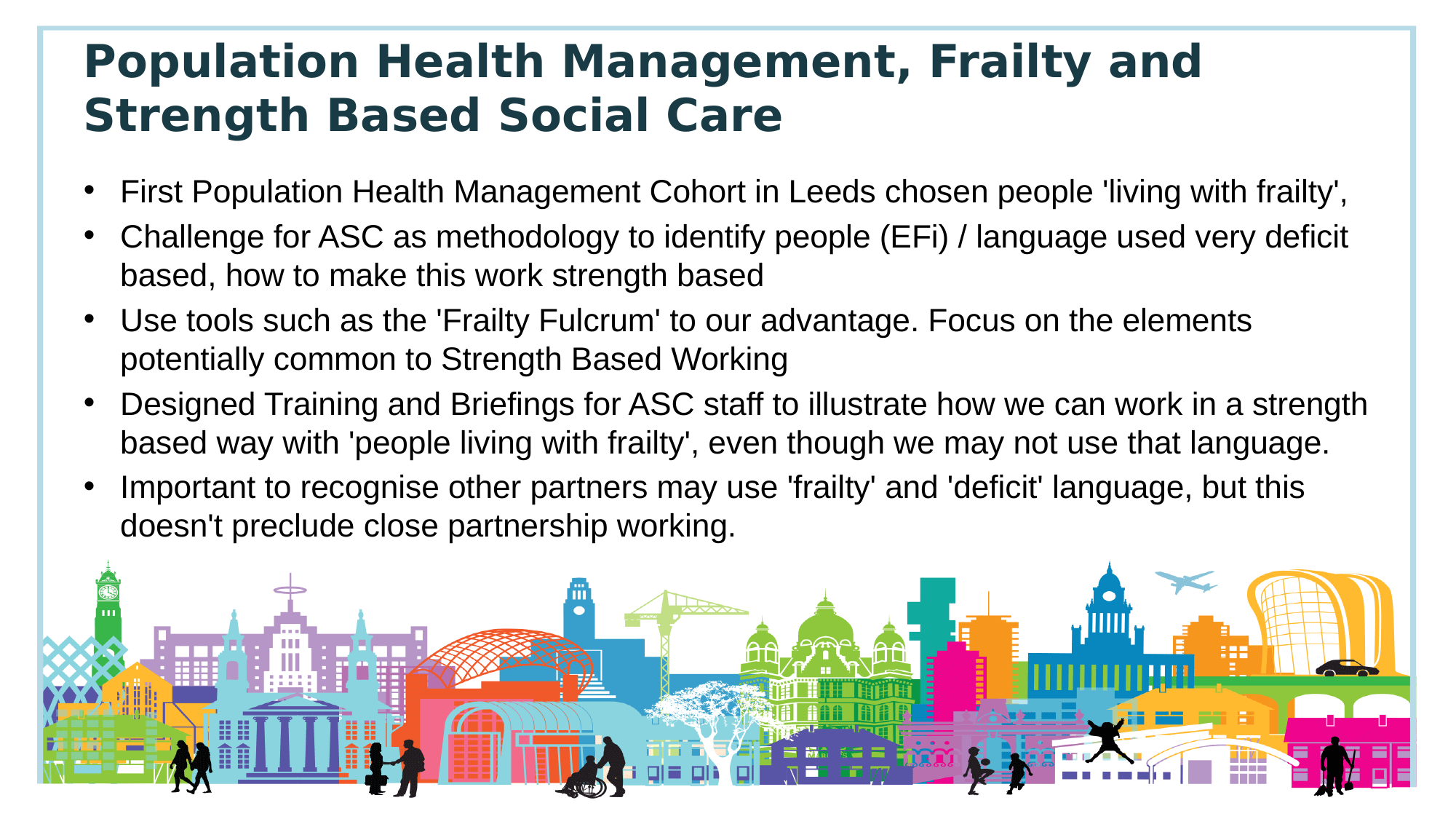

# Population Health Management, Frailty and Strength Based Social Care
First Population Health Management Cohort in Leeds chosen people 'living with frailty',
Challenge for ASC as methodology to identify people (EFi) / language used very deficit based, how to make this work strength based
Use tools such as the 'Frailty Fulcrum' to our advantage. Focus on the elements potentially common to Strength Based Working
Designed Training and Briefings for ASC staff to illustrate how we can work in a strength based way with 'people living with frailty', even though we may not use that language.
Important to recognise other partners may use 'frailty' and 'deficit' language, but this doesn't preclude close partnership working.